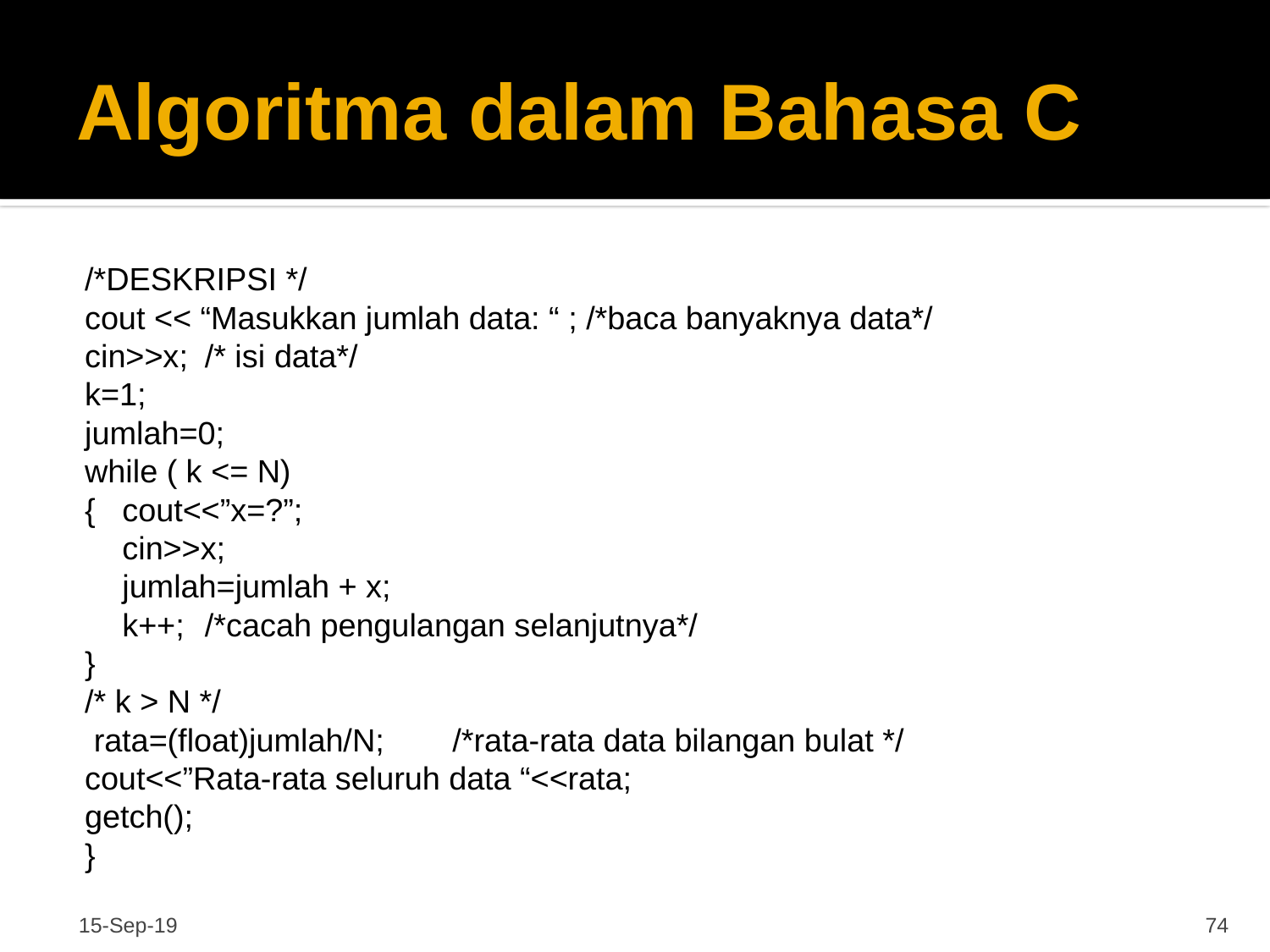

# Algoritma dalam Bahasa C
/*DESKRIPSI */
cout << “Masukkan jumlah data: “ ; /*baca banyaknya data*/
cin>>x;	/* isi data*/
k=1;
jumlah=0;
while ( k <= N)
{	cout<<”x=?”;
	cin>>x;
	jumlah=jumlah + x;
	k++;	/*cacah pengulangan selanjutnya*/
}
/* k > N */
 rata=(float)jumlah/N; 	/*rata-rata data bilangan bulat */
cout<<”Rata-rata seluruh data “<<rata;
getch();
}

15-Sep-19
74